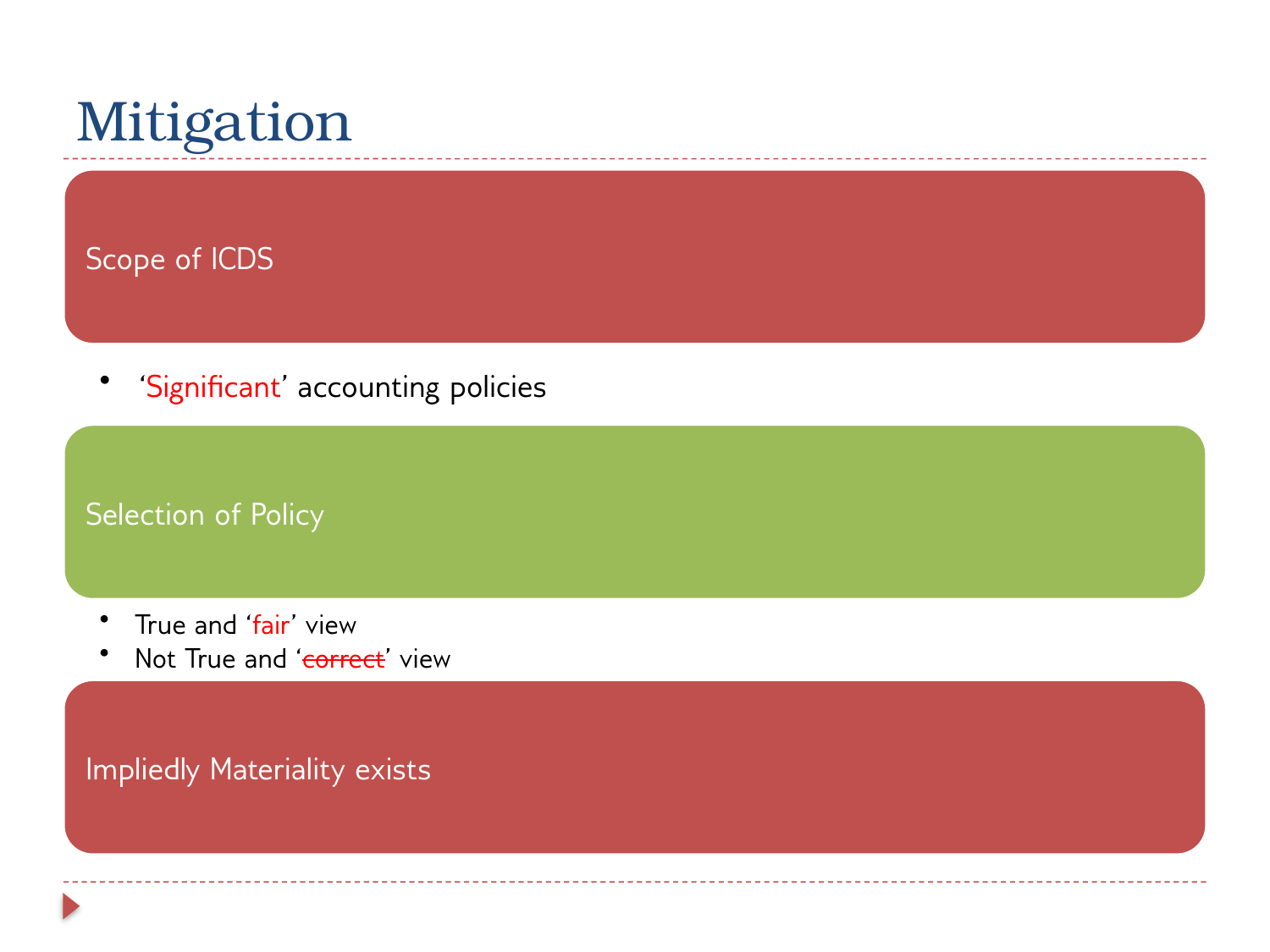

# Mitigation
Scope of ICDS
‘Significant’ accounting policies
Selection of Policy
True and ‘fair’ view
Not True and ‘correct’ view
Impliedly Materiality exists